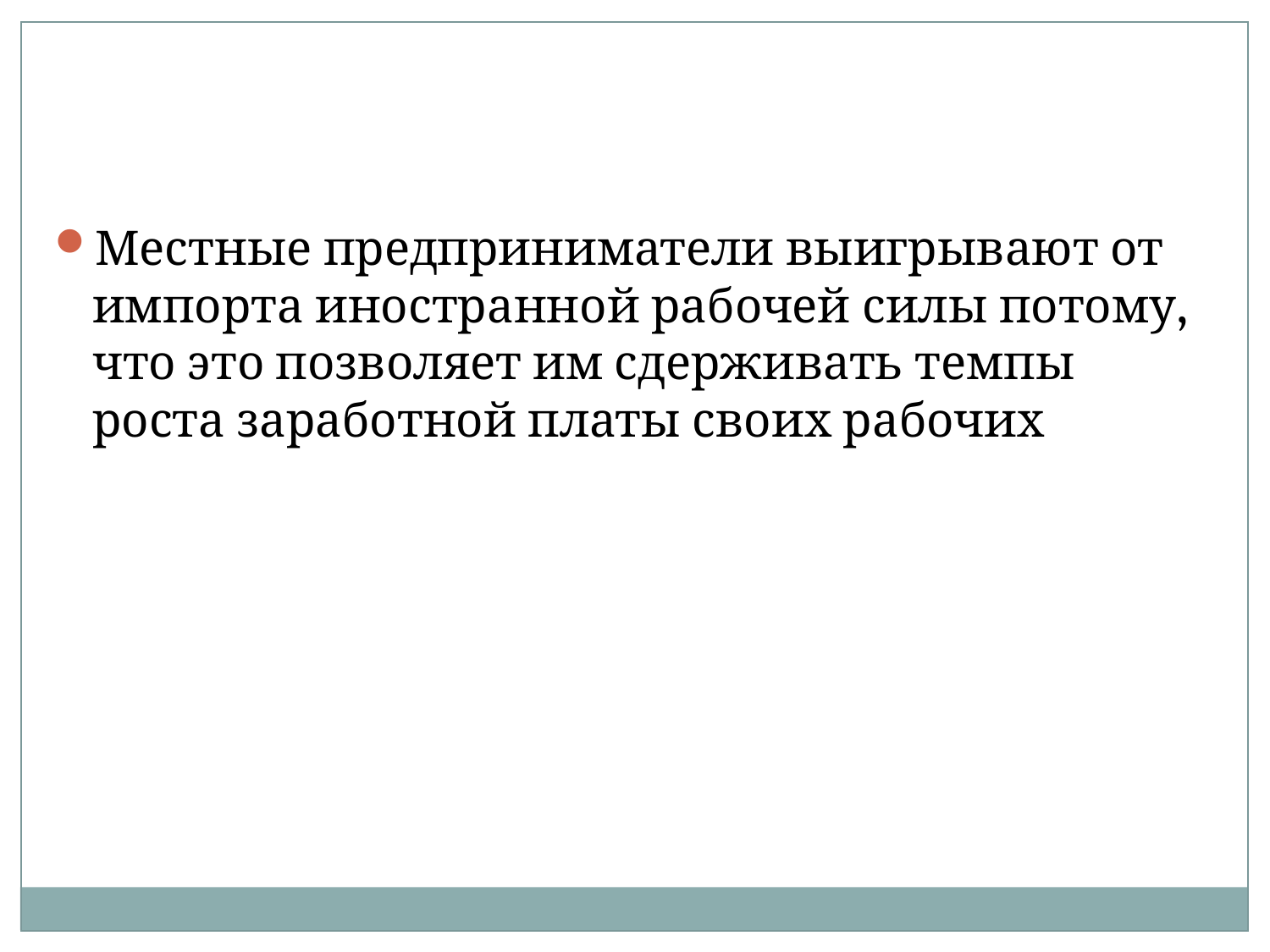

Местные предприниматели выигрывают от импорта иностранной рабочей силы потому, что это позволяет им сдерживать темпы роста заработной платы своих рабочих